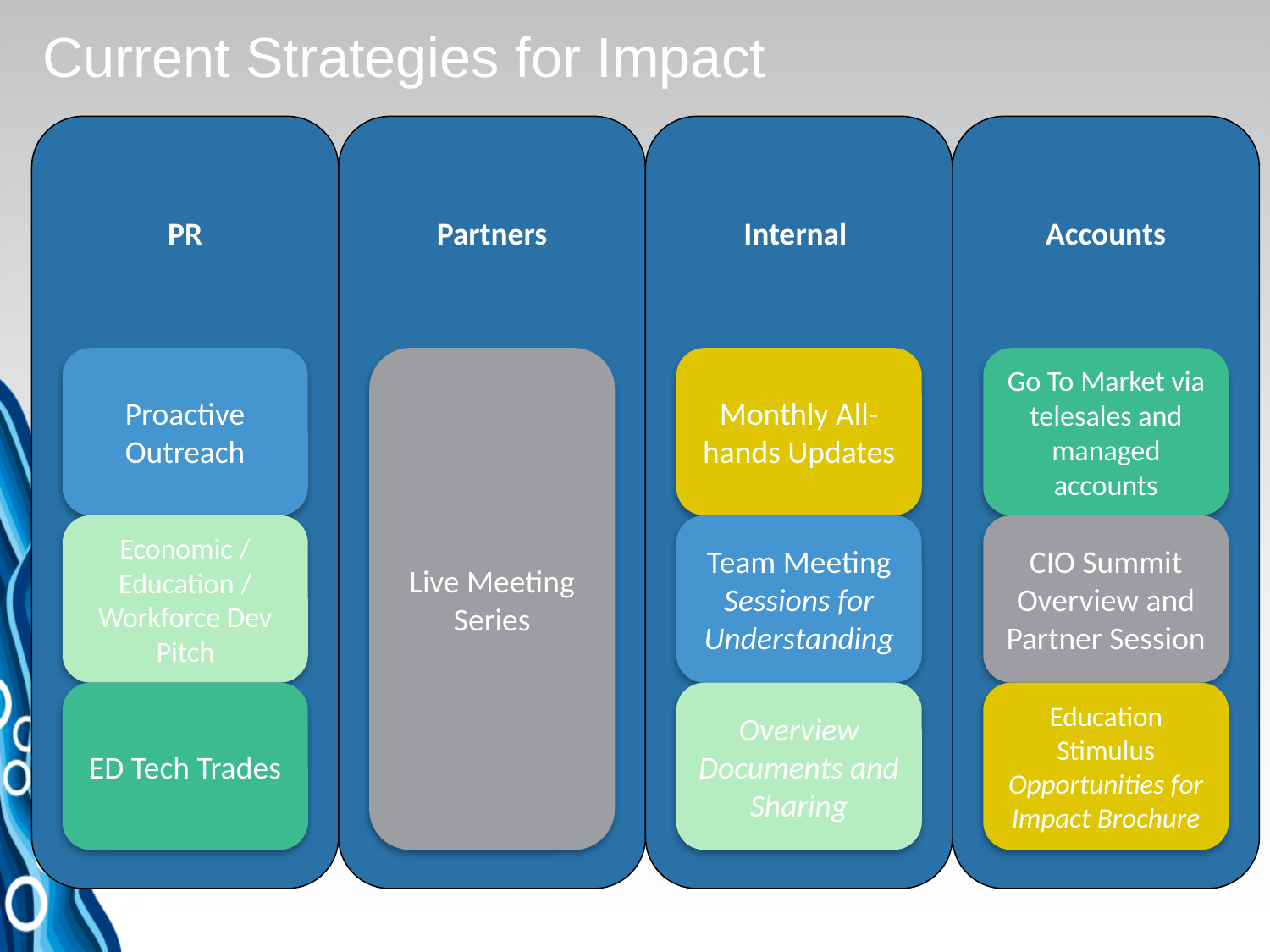

# Current Strategies for Impact
PR
Proactive Outreach
ED Tech Trades
Partners
Live Meeting Series
Internal
Accounts
Economic / Education / Workforce Dev Pitch
Monthly All-hands Updates
Team Meeting Sessions for Understanding
Overview Documents and Sharing
CIO Summit Overview and Partner Session
Education Stimulus Opportunities for Impact Brochure
Go To Market via telesales and managed accounts